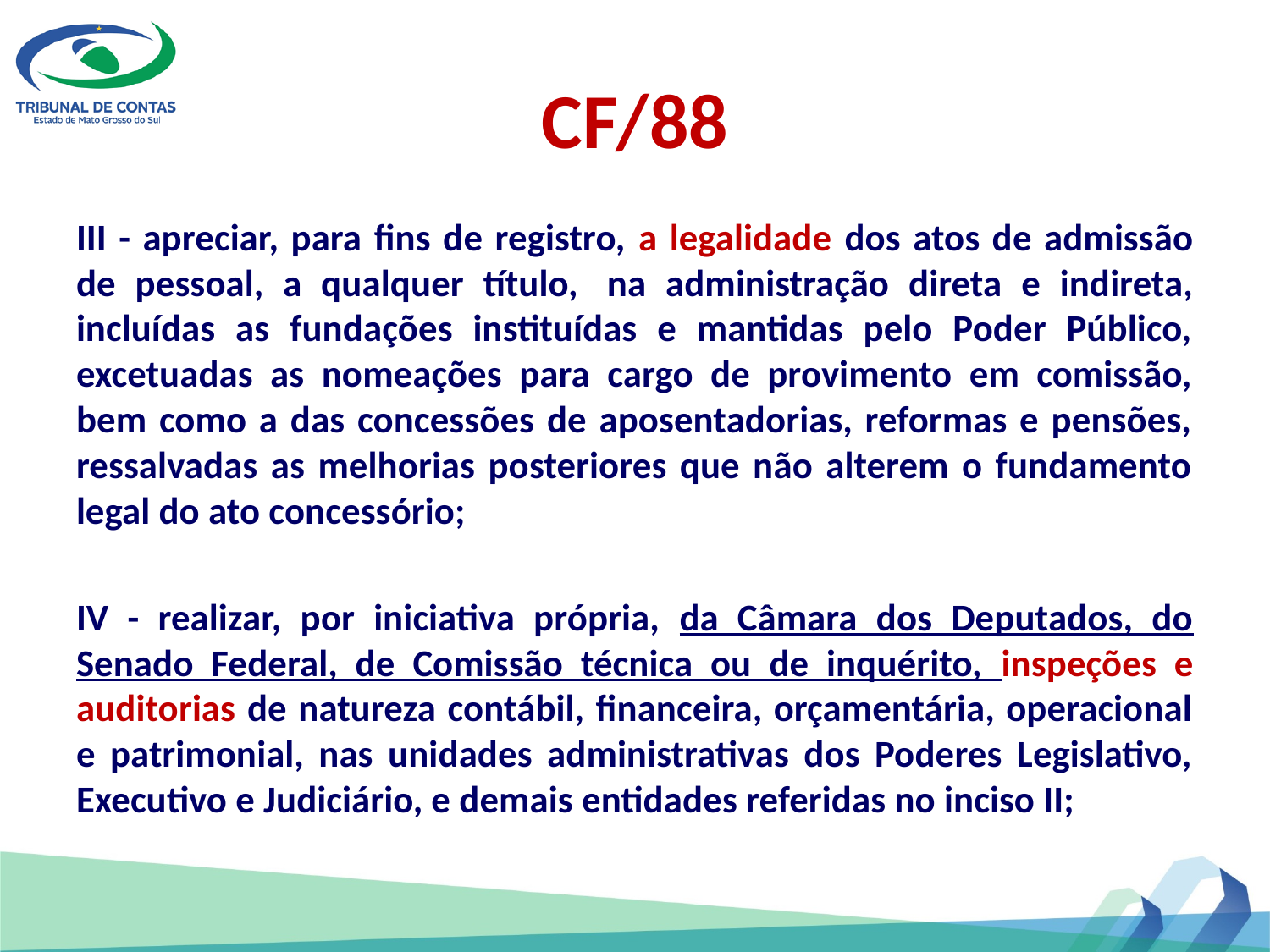

# CF/88
III - apreciar, para fins de registro, a legalidade dos atos de admissão de pessoal, a qualquer título,  na administração direta e indireta, incluídas as fundações instituídas e mantidas pelo Poder Público, excetuadas as nomeações para cargo de provimento em comissão, bem como a das concessões de aposentadorias, reformas e pensões, ressalvadas as melhorias posteriores que não alterem o fundamento legal do ato concessório;

IV - realizar, por iniciativa própria, da Câmara dos Deputados, do Senado Federal, de Comissão técnica ou de inquérito, inspeções e auditorias de natureza contábil, financeira, orçamentária, operacional e patrimonial, nas unidades administrativas dos Poderes Legislativo, Executivo e Judiciário, e demais entidades referidas no inciso II;